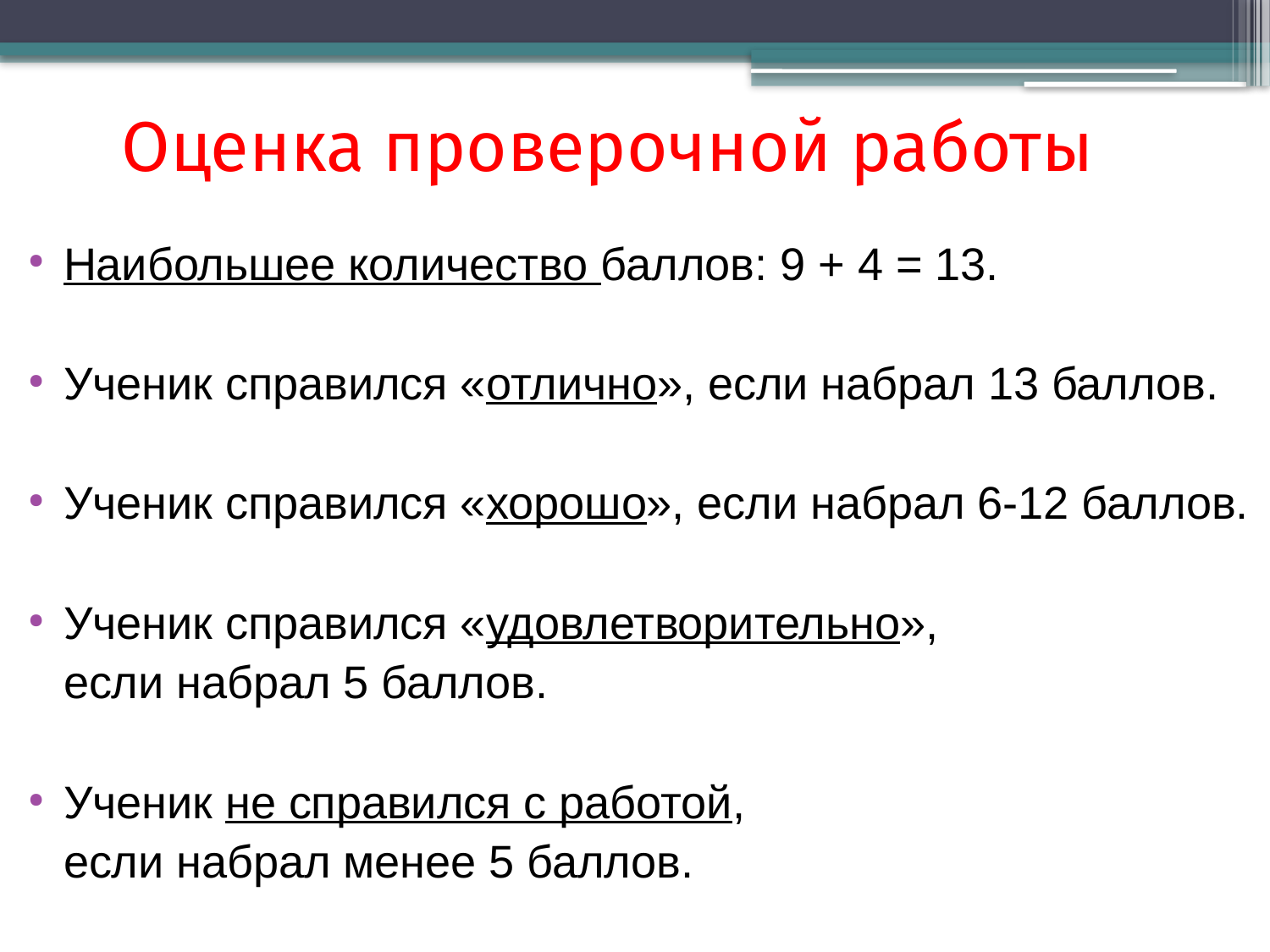

# Оценка проверочной работы
Наибольшее количество баллов: 9 + 4 = 13.

Ученик справился «отлично», если набрал 13 баллов.

Ученик справился «хорошо», если набрал 6-12 баллов.

Ученик справился «удовлетворительно»,
	если набрал 5 баллов.

Ученик не справился с работой,
	если набрал менее 5 баллов.